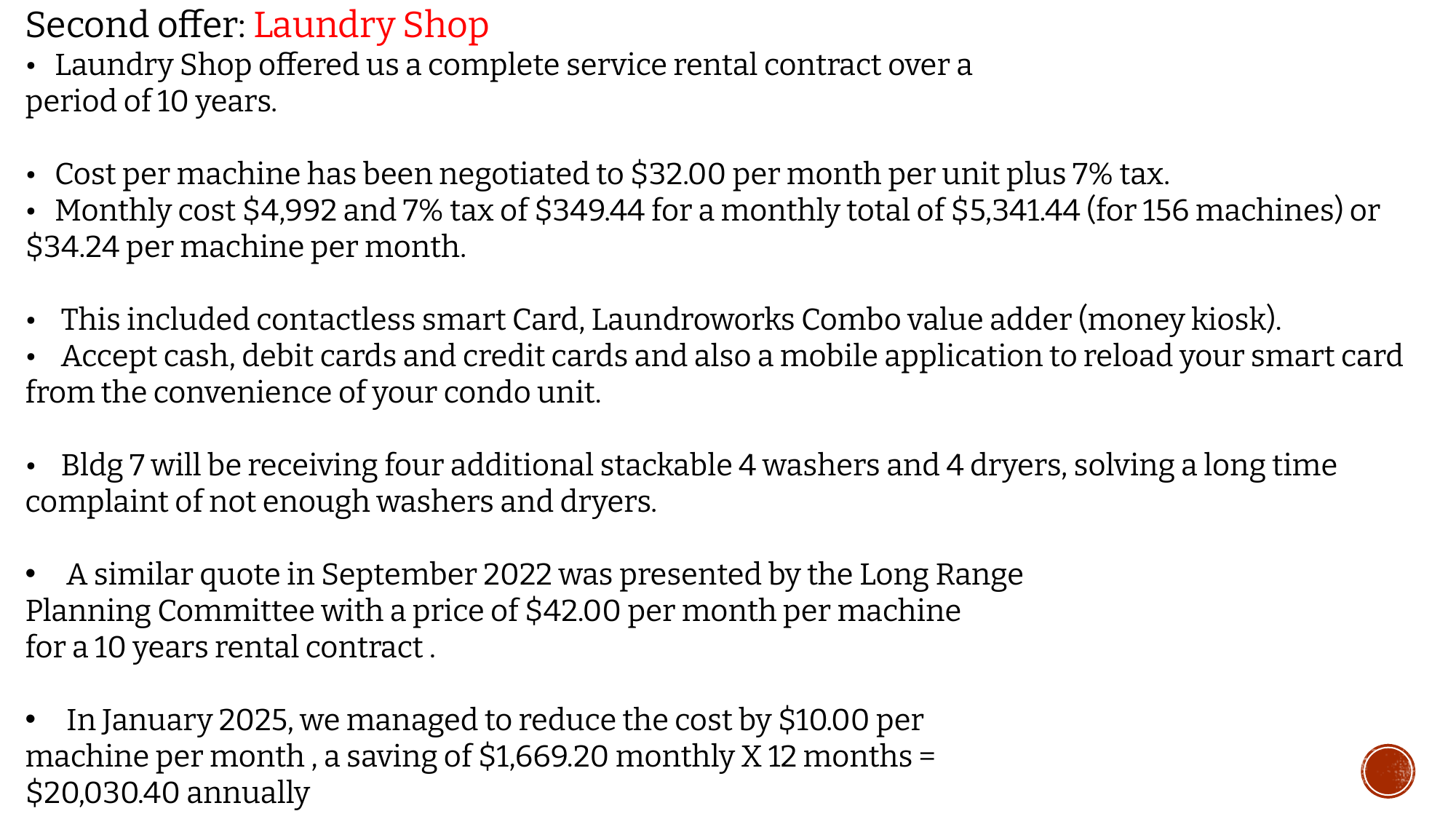

Second offer: Laundry Shop
•   Laundry Shop offered us a complete service rental contract over a
period of 10 years.

•   Cost per machine has been negotiated to $32.00 per month per unit plus 7% tax.
•   Monthly cost $4,992 and 7% tax of $349.44 for a monthly total of $5,341.44 (for 156 machines) or
$34.24 per machine per month.

•    This included contactless smart Card, Laundroworks Combo value adder (money kiosk).
•    Accept cash, debit cards and credit cards and also a mobile application to reload your smart card from the convenience of your condo unit.

•    Bldg 7 will be receiving four additional stackable 4 washers and 4 dryers, solving a long time
complaint of not enough washers and dryers.

A similar quote in September 2022 was presented by the Long Range
Planning Committee with a price of $42.00 per month per machine
for a 10 years rental contract .

In January 2025, we managed to reduce the cost by $10.00 per
machine per month , a saving of $1,669.20 monthly X 12 months =
$20,030.40 annually